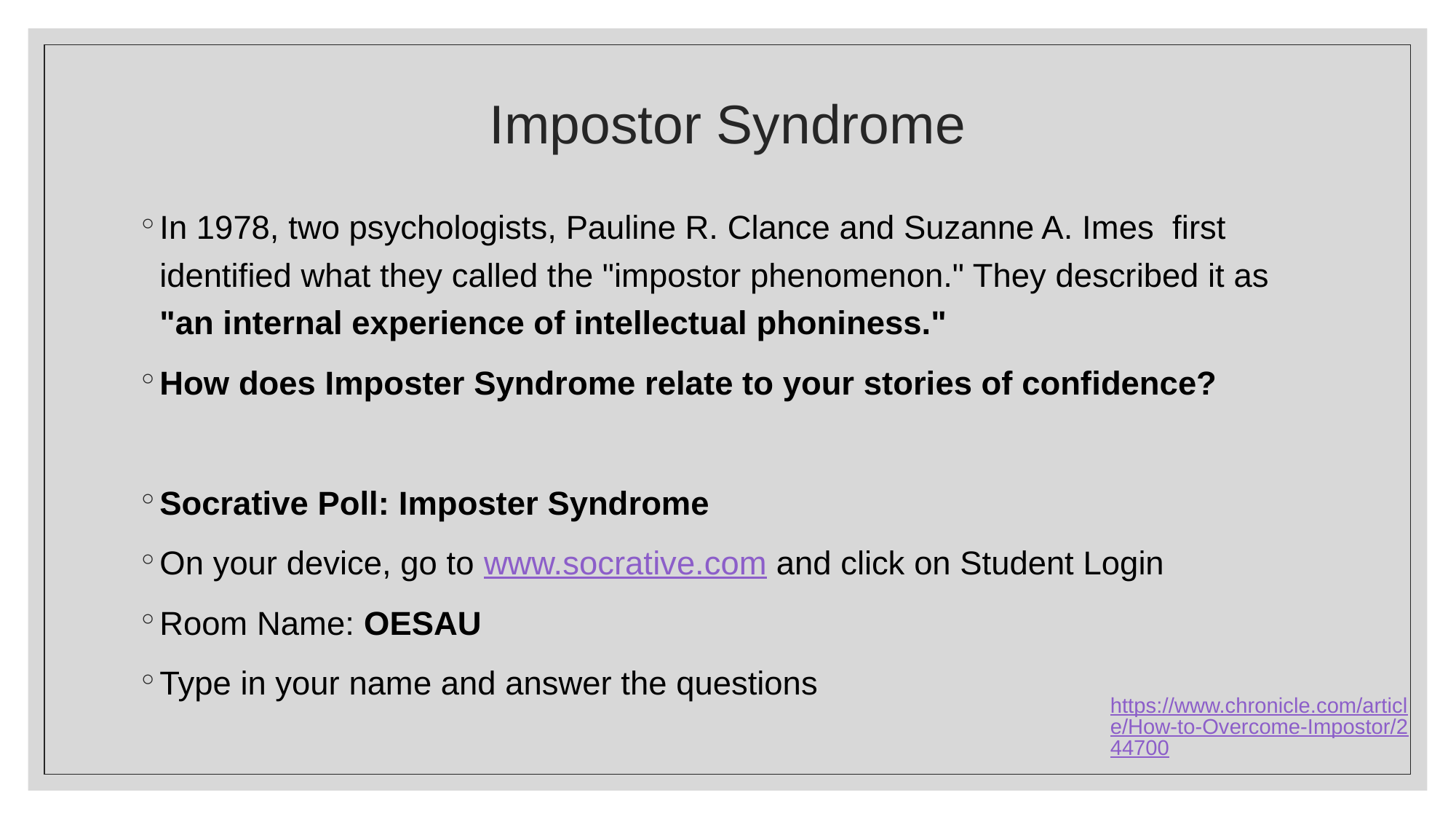

# Impostor Syndrome
In 1978, two psychologists, Pauline R. Clance and Suzanne A. Imes  first identified what they called the "impostor phenomenon." They described it as "an internal experience of intellectual phoniness."
How does Imposter Syndrome relate to your stories of confidence?

Socrative Poll: Imposter Syndrome
On your device, go to www.socrative.com and click on Student Login
Room Name: OESAU
Type in your name and answer the questions

https://www.chronicle.com/article/How-to-Overcome-Impostor/244700